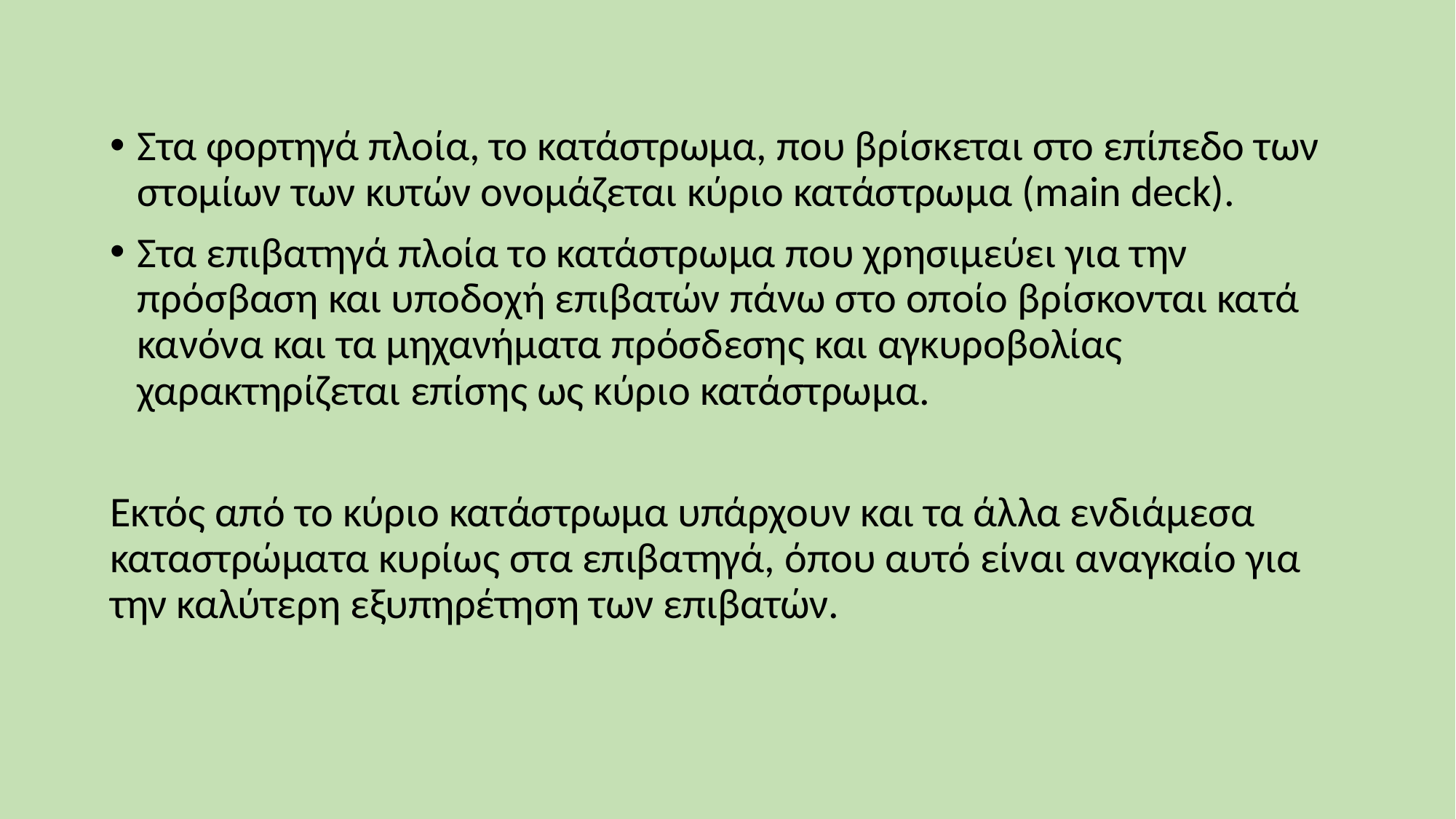

Στα φορτηγά πλοία, το κατάστρωμα, που βρίσκεται στο επίπεδο των στομίων των κυτών ονομάζεται κύριο κατάστρωμα (main deck).
Στα επιβατηγά πλοία το κατάστρωμα που χρησιμεύει για την πρόσβαση και υποδοχή επιβατών πάνω στο οποίο βρίσκονται κατά κανόνα και τα μηχανήματα πρόσδεσης και αγκυροβολίας χαρακτηρίζεται επίσης ως κύριο κατάστρωμα.

Εκτός από το κύριο κατάστρωμα υπάρχουν και τα άλλα ενδιάμεσα καταστρώματα κυρίως στα επιβατηγά, όπου αυτό είναι αναγκαίο για την καλύτερη εξυπηρέτηση των επιβατών.